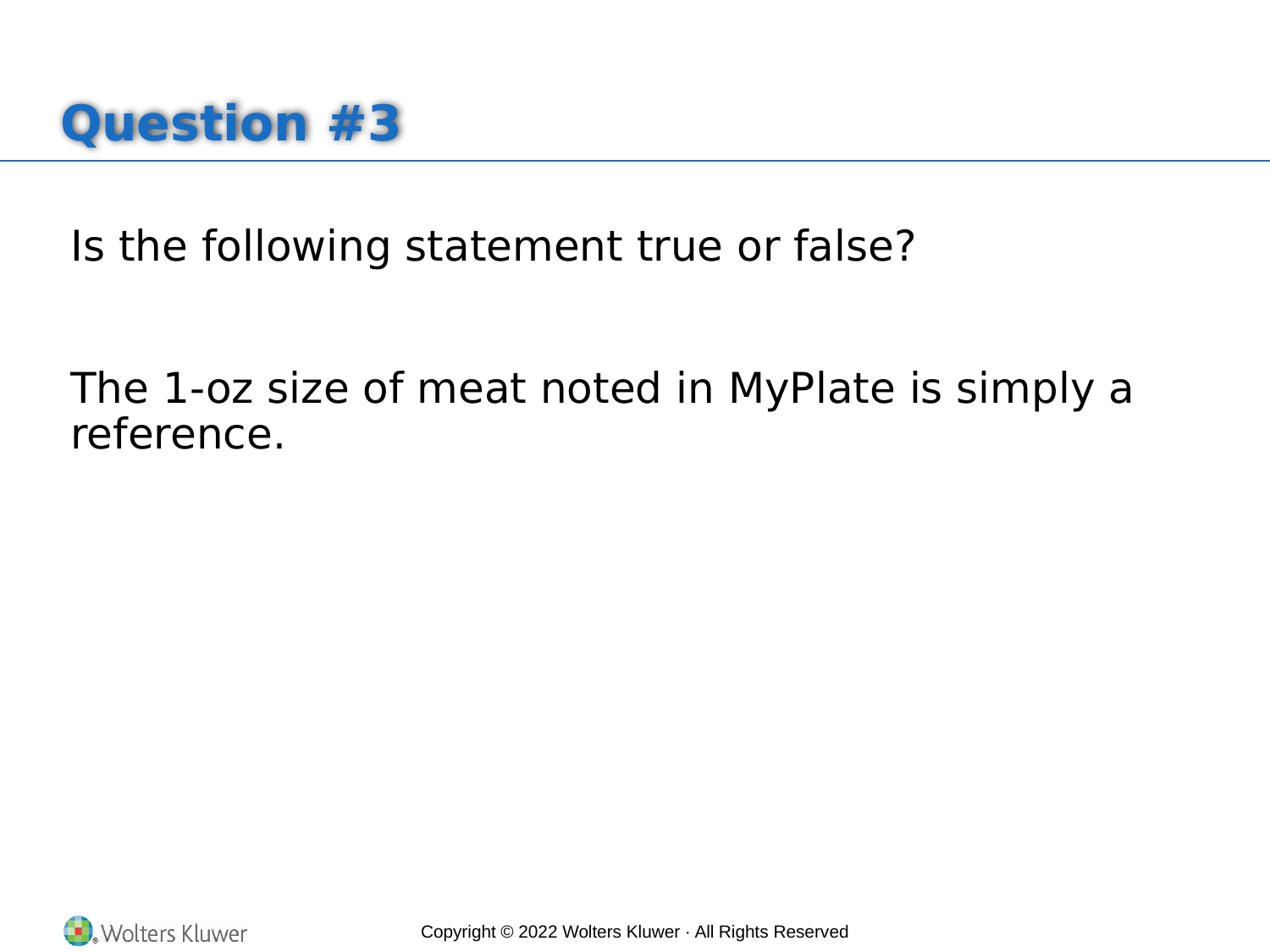

# Question #3
Is the following statement true or false?

The 1-oz size of meat noted in MyPlate is simply a reference.